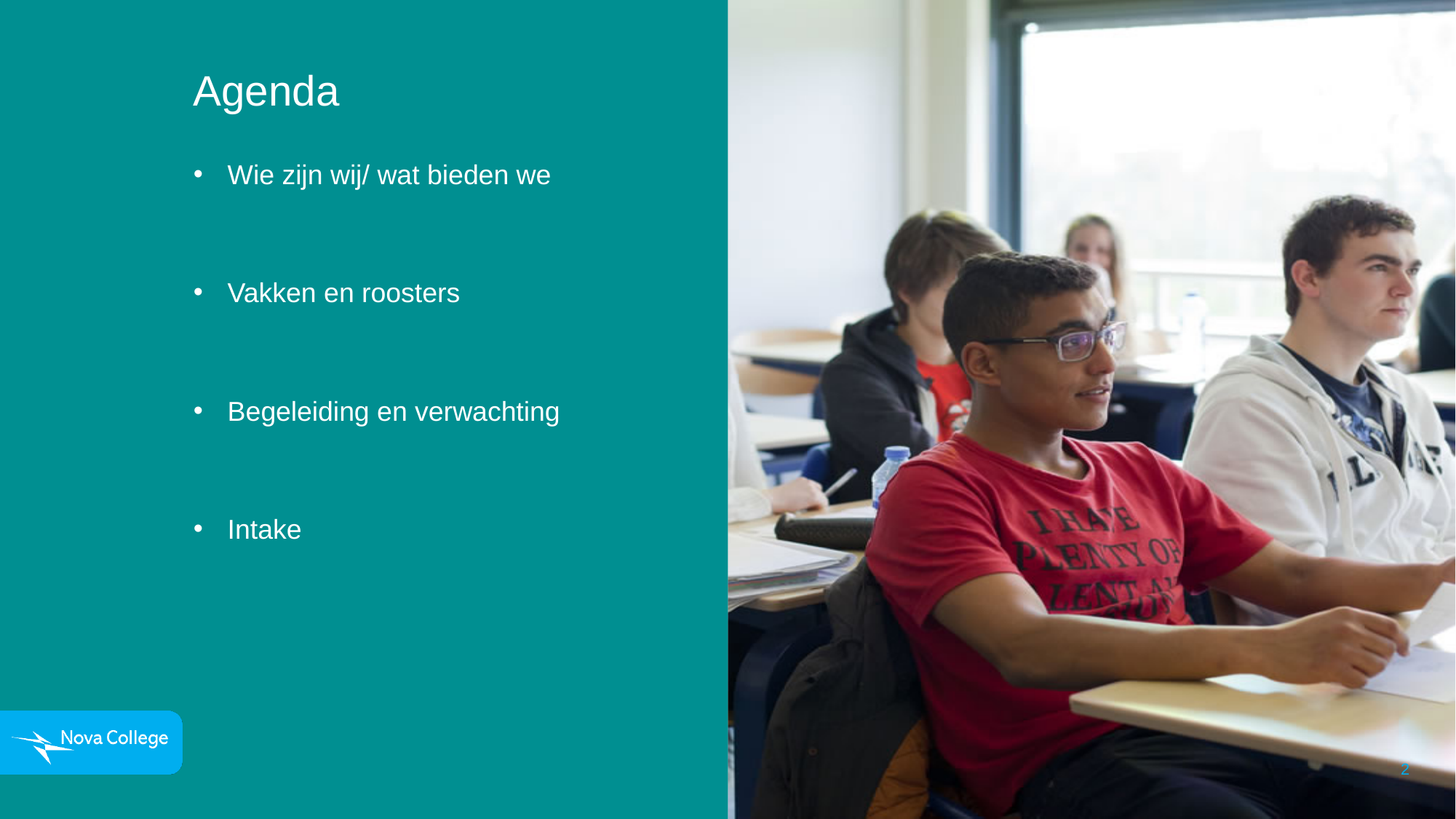

# Agenda
Wie zijn wij/ wat bieden we

Vakken en roosters

Begeleiding en verwachting

Intake

2